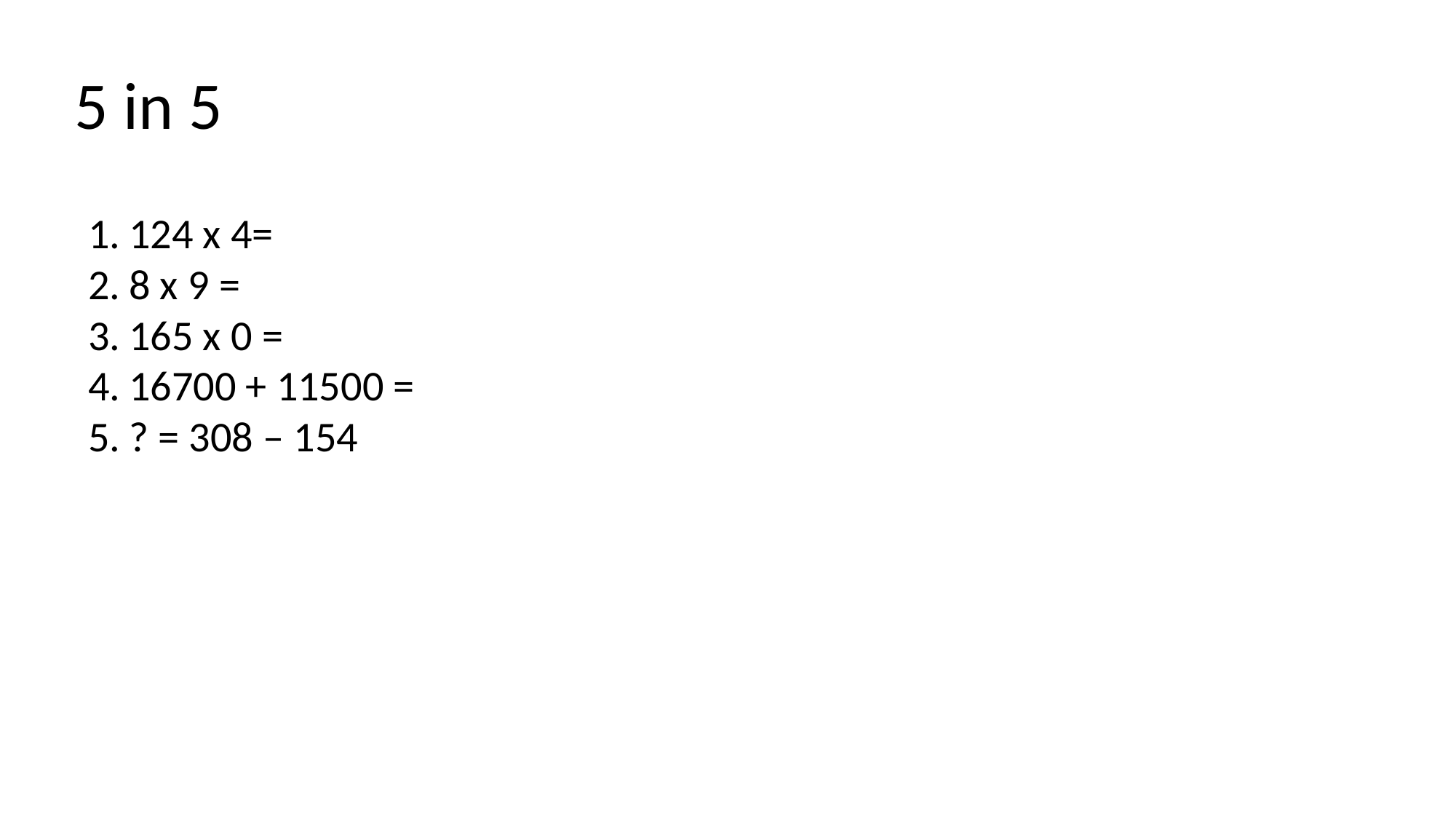

# 5 in 5
124 x 4=
8 x 9 =
165 x 0 =
16700 + 11500 =
? = 308 – 154